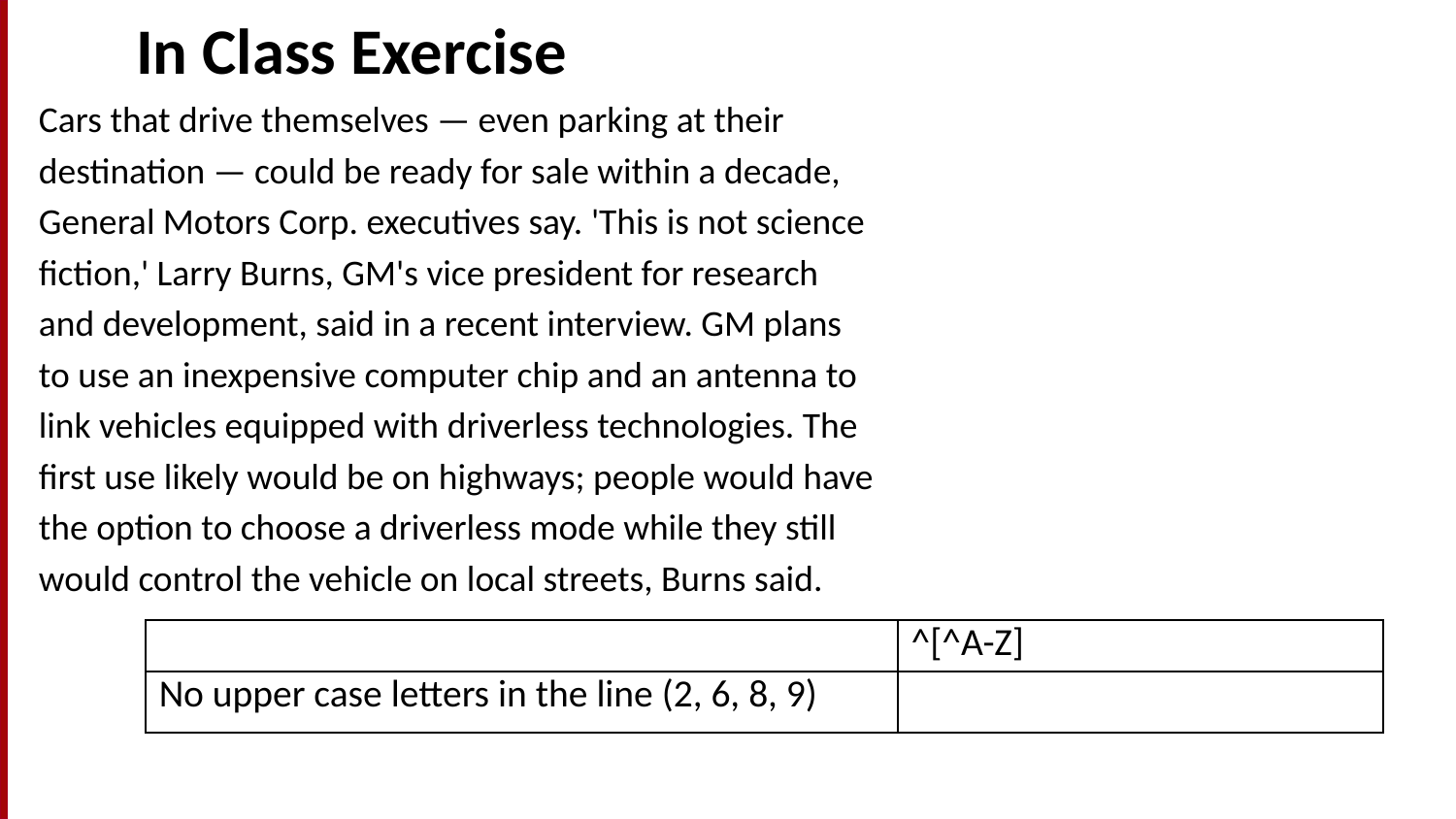

# In Class Exercise
Cars that drive themselves — even parking at their
destination — could be ready for sale within a decade,
General Motors Corp. executives say. 'This is not science
fiction,' Larry Burns, GM's vice president for research
and development, said in a recent interview. GM plans
to use an inexpensive computer chip and an antenna to
link vehicles equipped with driverless technologies. The
first use likely would be on highways; people would have
the option to choose a driverless mode while they still
would control the vehicle on local streets, Burns said.

|  | ^[^A-Z] |
| --- | --- |
| No upper case letters in the line (2, 6, 8, 9) |  |